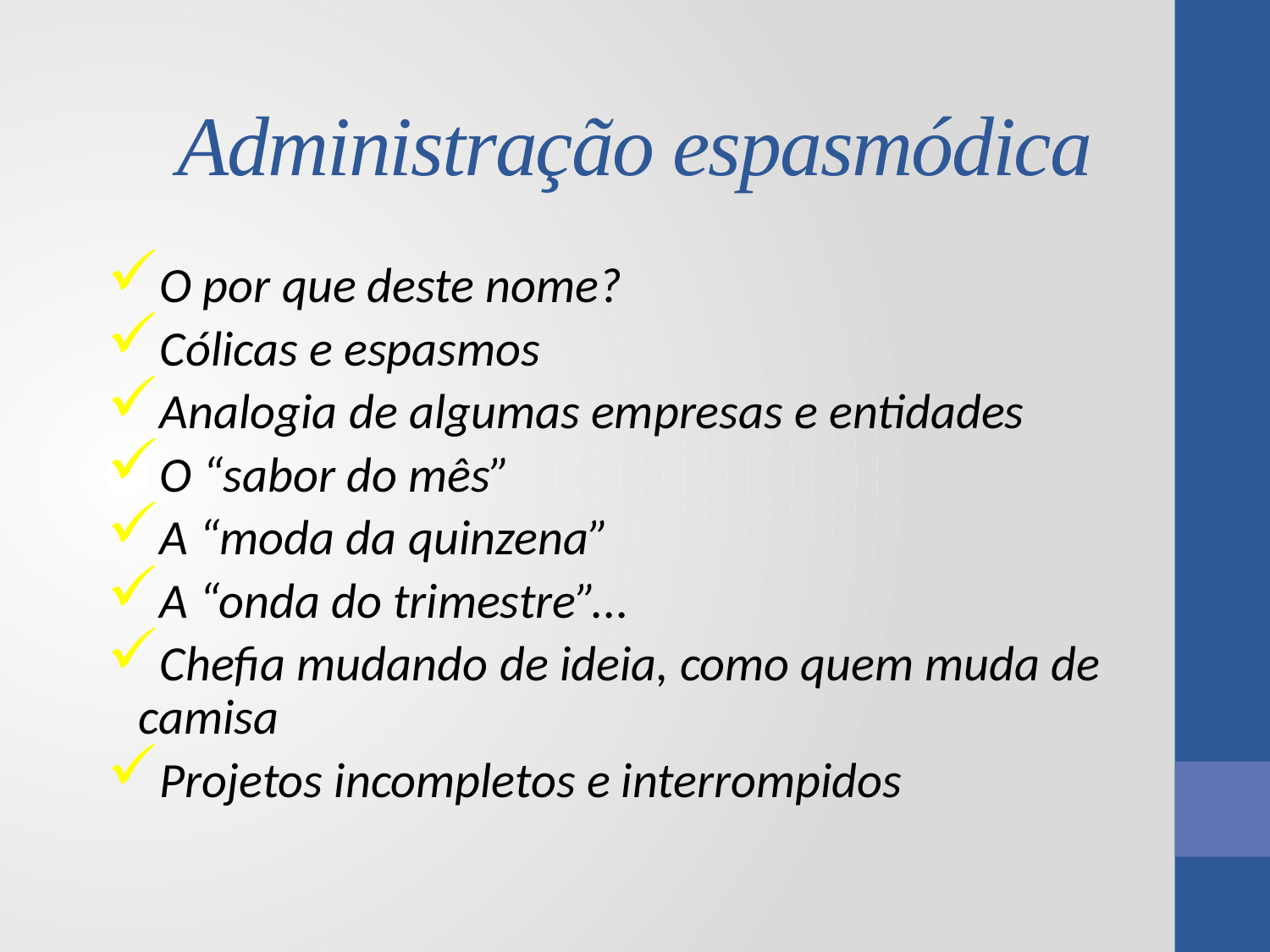

# Administração espasmódica
O por que deste nome?
Cólicas e espasmos
Analogia de algumas empresas e entidades
O “sabor do mês”
A “moda da quinzena”
A “onda do trimestre”...
Chefia mudando de ideia, como quem muda de camisa
Projetos incompletos e interrompidos